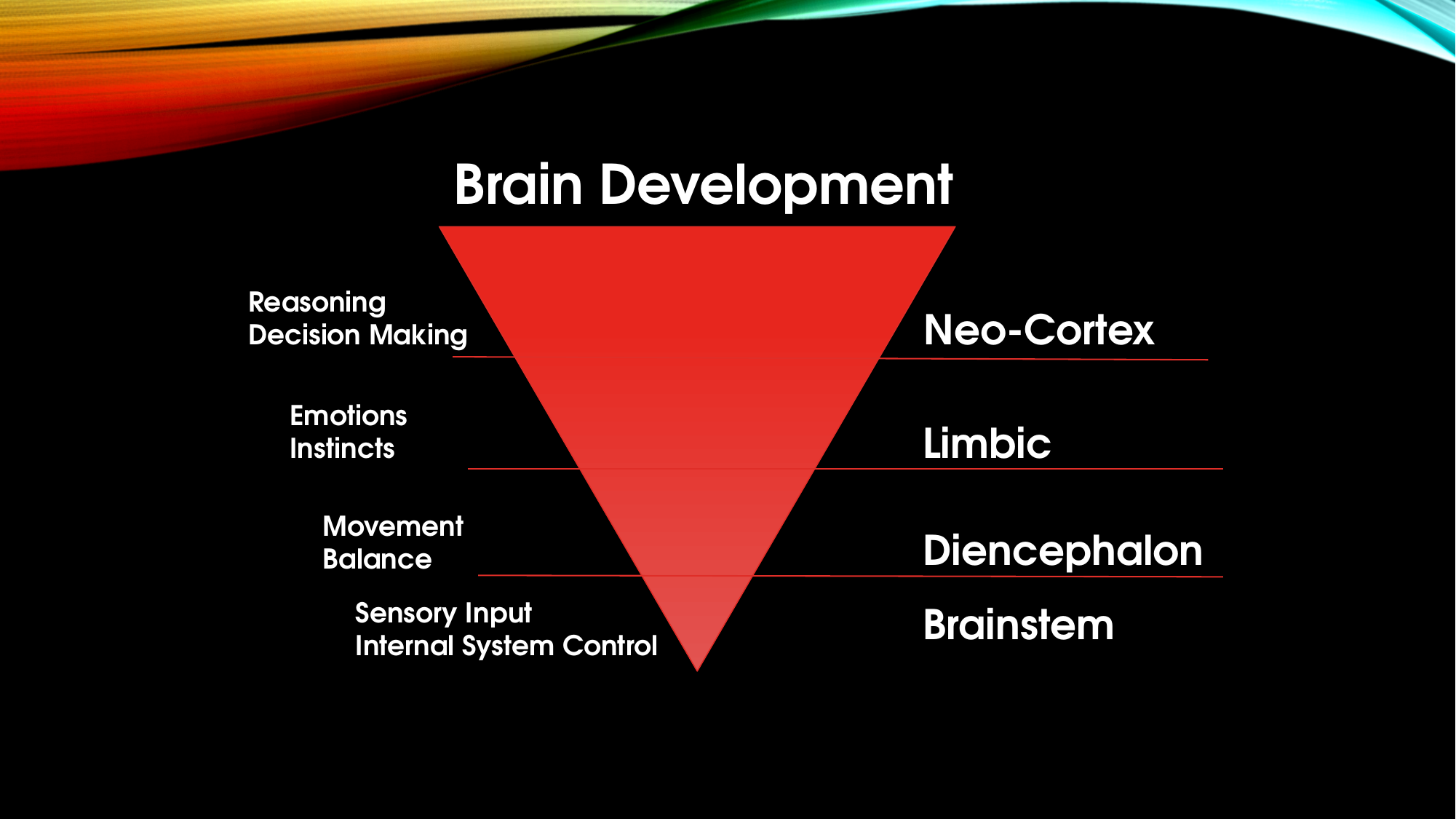

Brain Development

Reasoning
Decision Making
Neo-Cortex
Emotions
Instincts
Limbic
Movement
Balance
Diencephalon
Sensory Input
Internal System Control
Brainstem